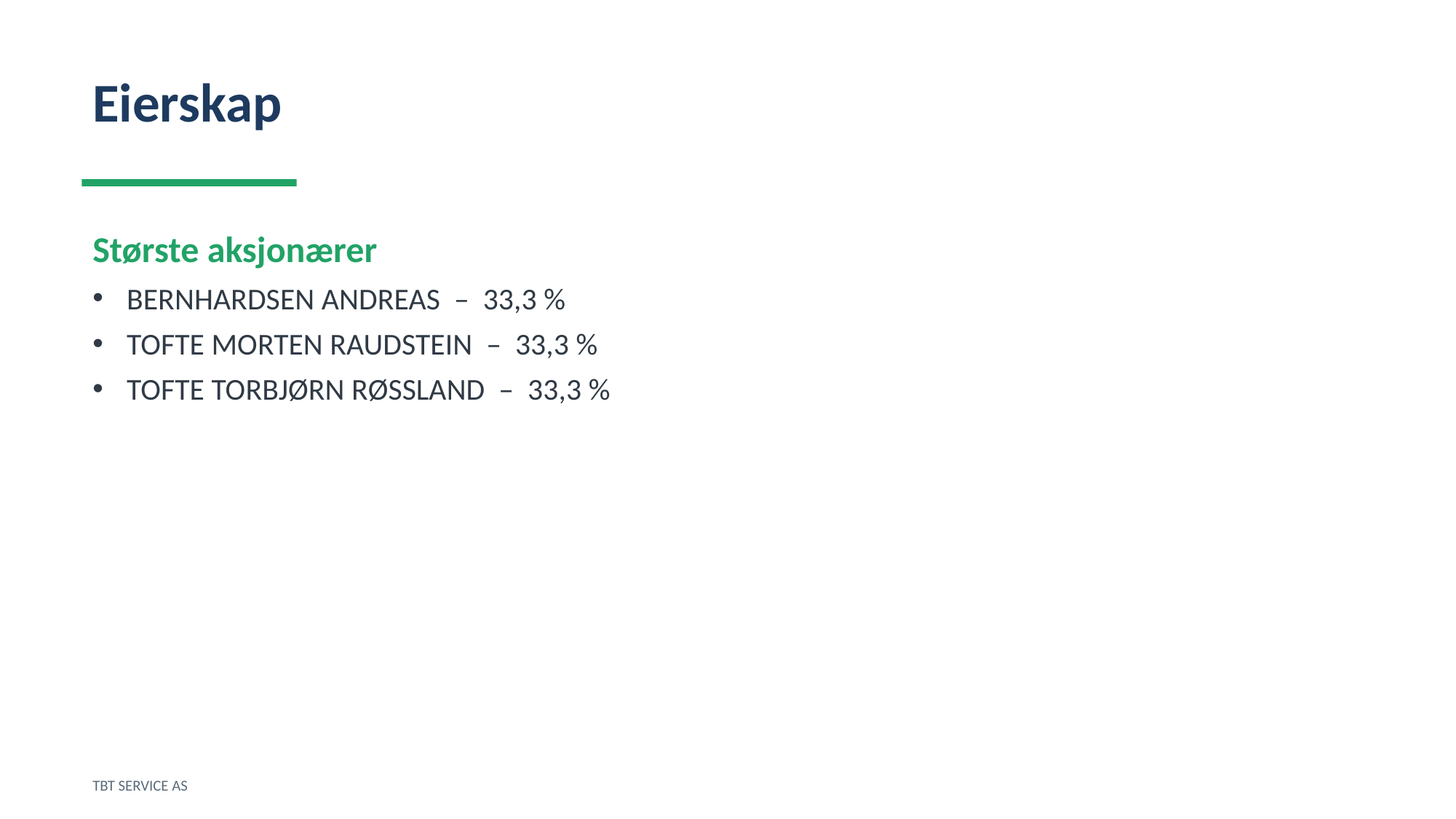

Eierskap

Største aksjonærer
BERNHARDSEN ANDREAS  –  33,3 %
TOFTE MORTEN RAUDSTEIN  –  33,3 %
TOFTE TORBJØRN RØSSLAND  –  33,3 %
TBT SERVICE AS